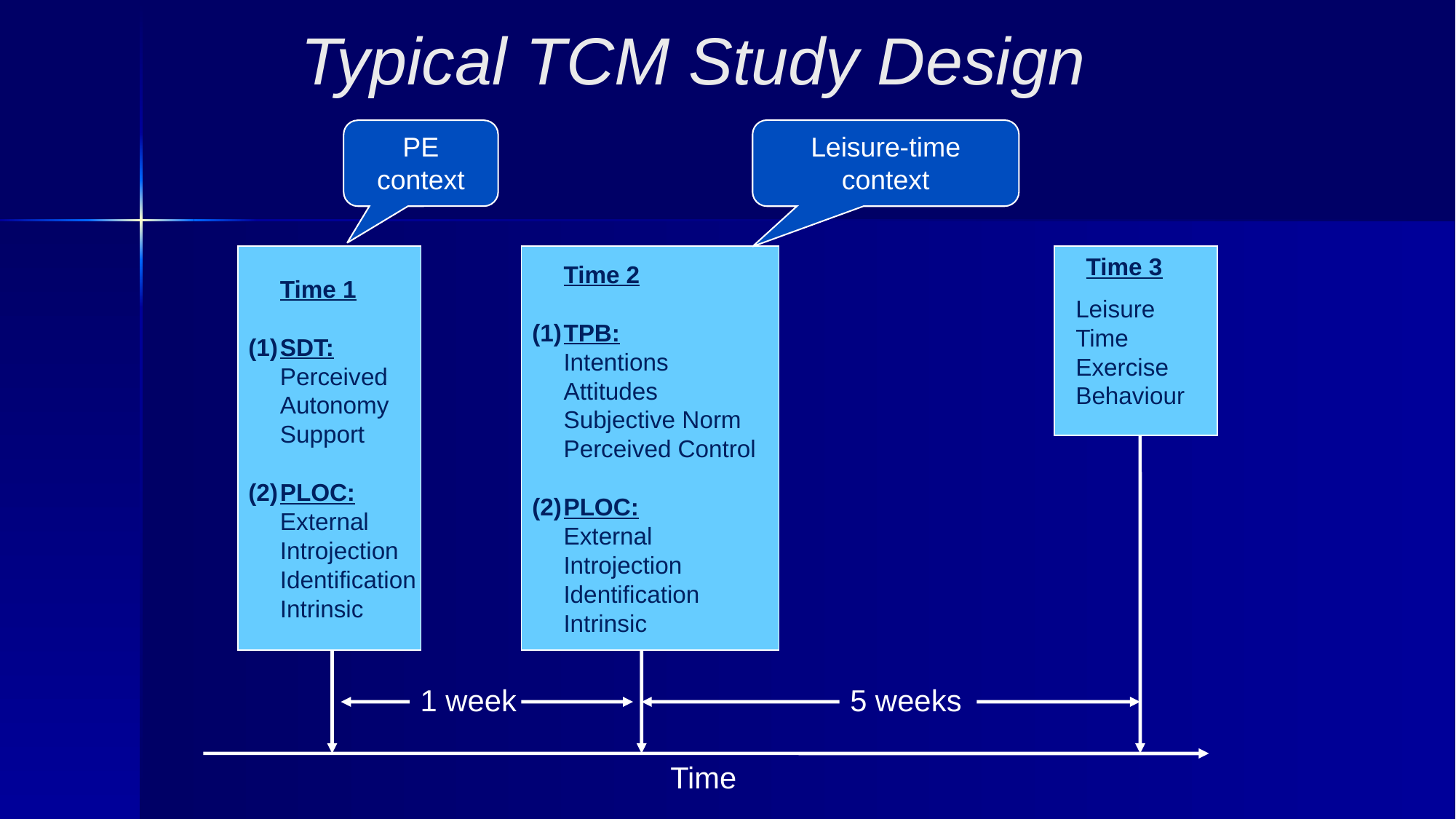

Typical TCM Study Design
Leisure-time context
PE context
	Time 1

(1)	SDT:
	Perceived
	Autonomy
	Support

(2)	PLOC:
	External
	Introjection
	Identification
	Intrinsic
	Time 2

(1)	TPB:
	Intentions
	Attitudes
	Subjective Norm
	Perceived Control

(2)	PLOC:
	External
	Introjection
	Identification
	Intrinsic
		Time 3

	Leisure
	Time
	Exercise
	Behaviour

1 week

5 weeks

Time